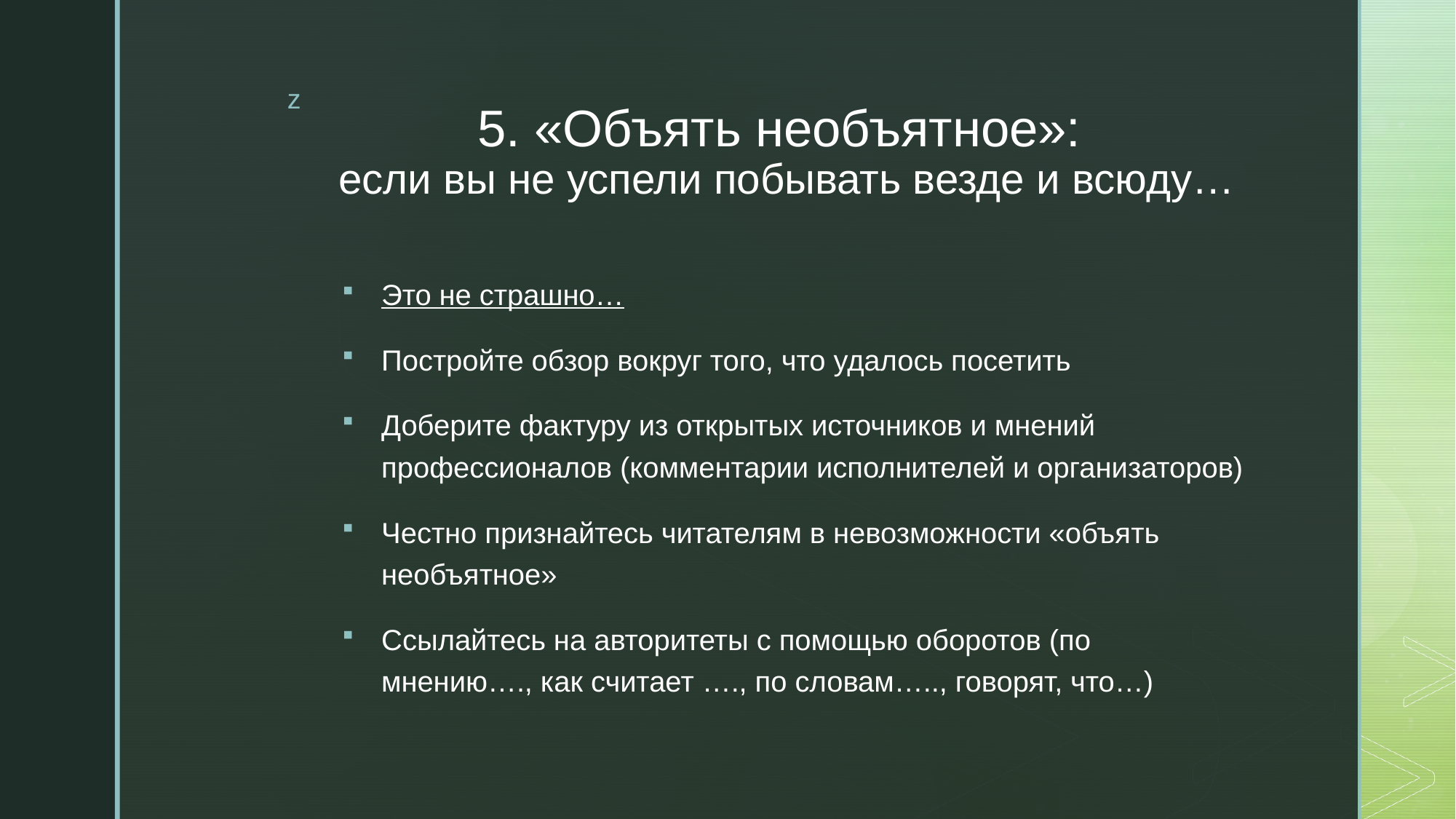

# 5. «Объять необъятное»: если вы не успели побывать везде и всюду…
Это не страшно…
Постройте обзор вокруг того, что удалось посетить
Доберите фактуру из открытых источников и мнений профессионалов (комментарии исполнителей и организаторов)
Честно признайтесь читателям в невозможности «объять необъятное»
Ссылайтесь на авторитеты с помощью оборотов (по мнению…., как считает …., по словам….., говорят, что…)